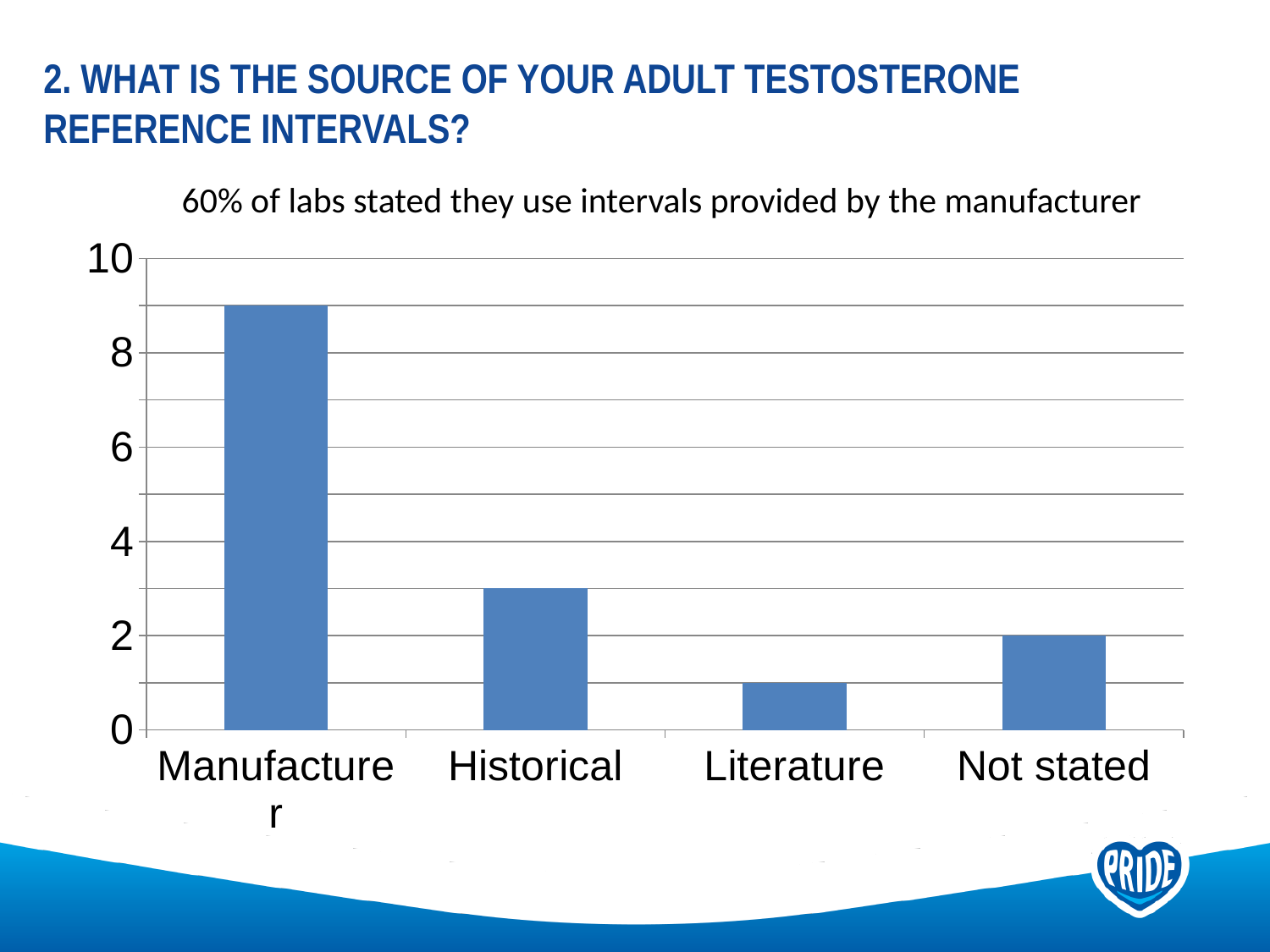

# 2. What is the source of your adult testosterone reference intervals?
60% of labs stated they use intervals provided by the manufacturer

### Chart

| Category | Column1 |
|---|---|
| Manufacturer | 9.0 |
| Historical | 3.0 |
| Literature | 1.0 |
| Not stated | 2.0 |